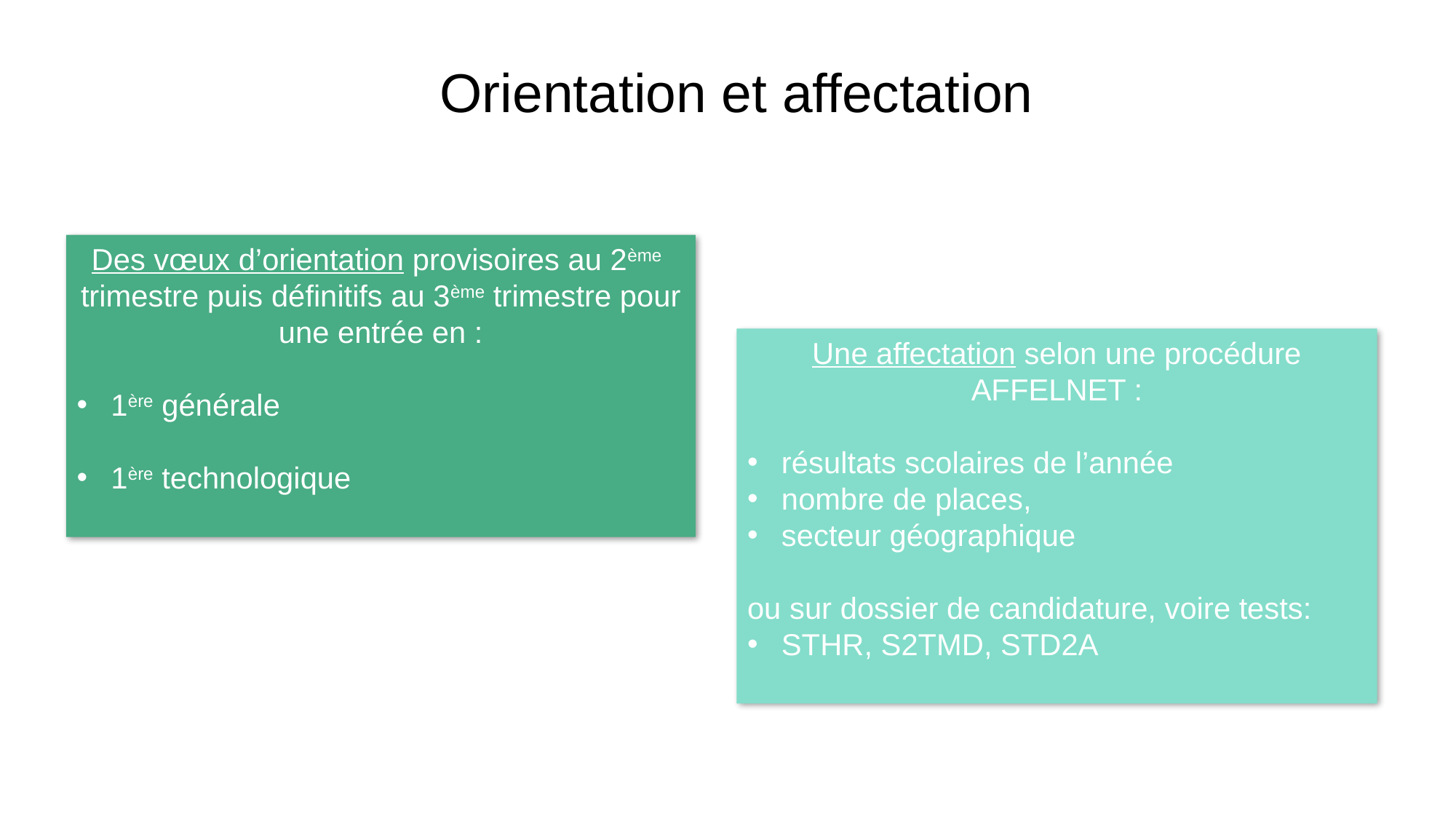

# Orientation et affectation
Des vœux d’orientation provisoires au 2ème  trimestre puis définitifs au 3ème trimestre pour une entrée en :

1ère générale

1ère technologique

Une affectation selon une procédure AFFELNET :

résultats scolaires de l’année
nombre de places,
secteur géographique

ou sur dossier de candidature, voire tests:
STHR, S2TMD, STD2A